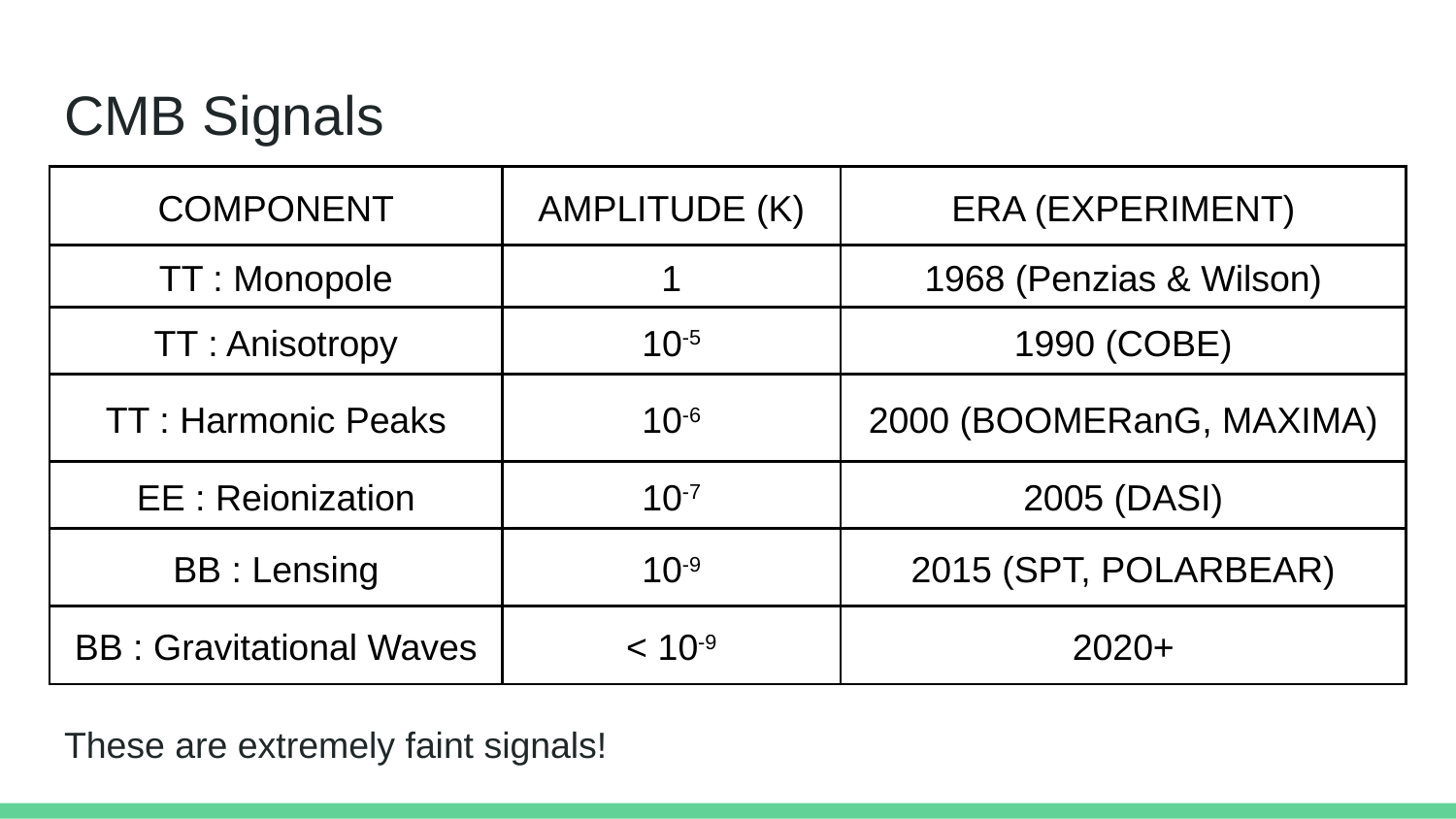

# CMB Signals
| COMPONENT | AMPLITUDE (K) | ERA (EXPERIMENT) |
| --- | --- | --- |
| TT : Monopole | 1 | 1968 (Penzias & Wilson) |
| TT : Anisotropy | 10-5 | 1990 (COBE) |
| TT : Harmonic Peaks | 10-6 | 2000 (BOOMERanG, MAXIMA) |
| EE : Reionization | 10-7 | 2005 (DASI) |
| BB : Lensing | 10-9 | 2015 (SPT, POLARBEAR) |
| BB : Gravitational Waves | < 10-9 | 2020+ |
These are extremely faint signals!